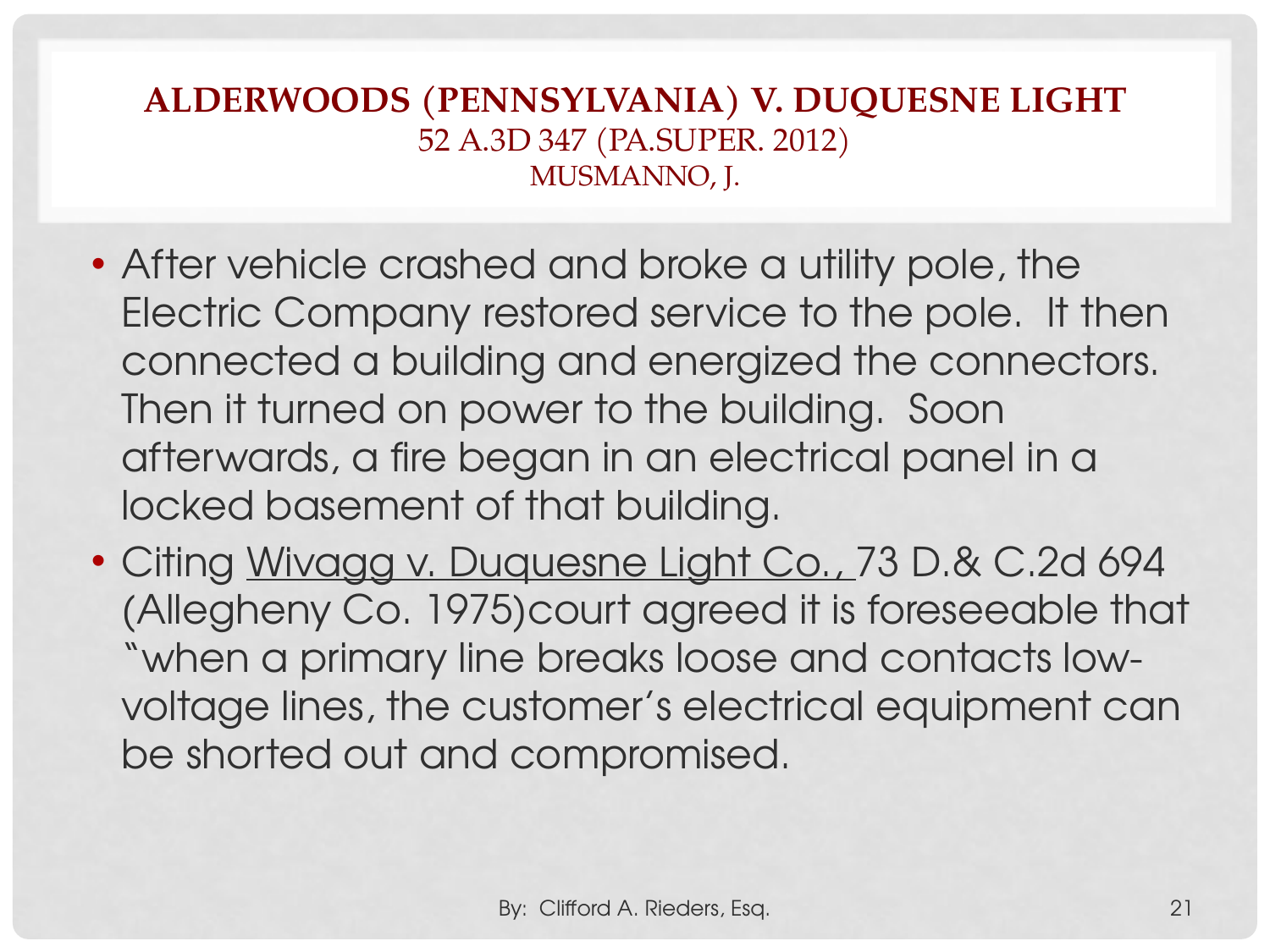

# Alderwoods (pennsylvania) v. duquesne light 52 A.3d 347 (Pa.super. 2012) musmanno, J.
After vehicle crashed and broke a utility pole, the Electric Company restored service to the pole.  It then connected a building and energized the connectors.  Then it turned on power to the building.  Soon afterwards, a fire began in an electrical panel in a locked basement of that building.
Citing Wivagg v. Duquesne Light Co., 73 D.& C.2d 694 (Allegheny Co. 1975)court agreed it is foreseeable that “when a primary line breaks loose and contacts low-voltage lines, the customer’s electrical equipment can be shorted out and compromised.
By:  Clifford A. Rieders, Esq.
21